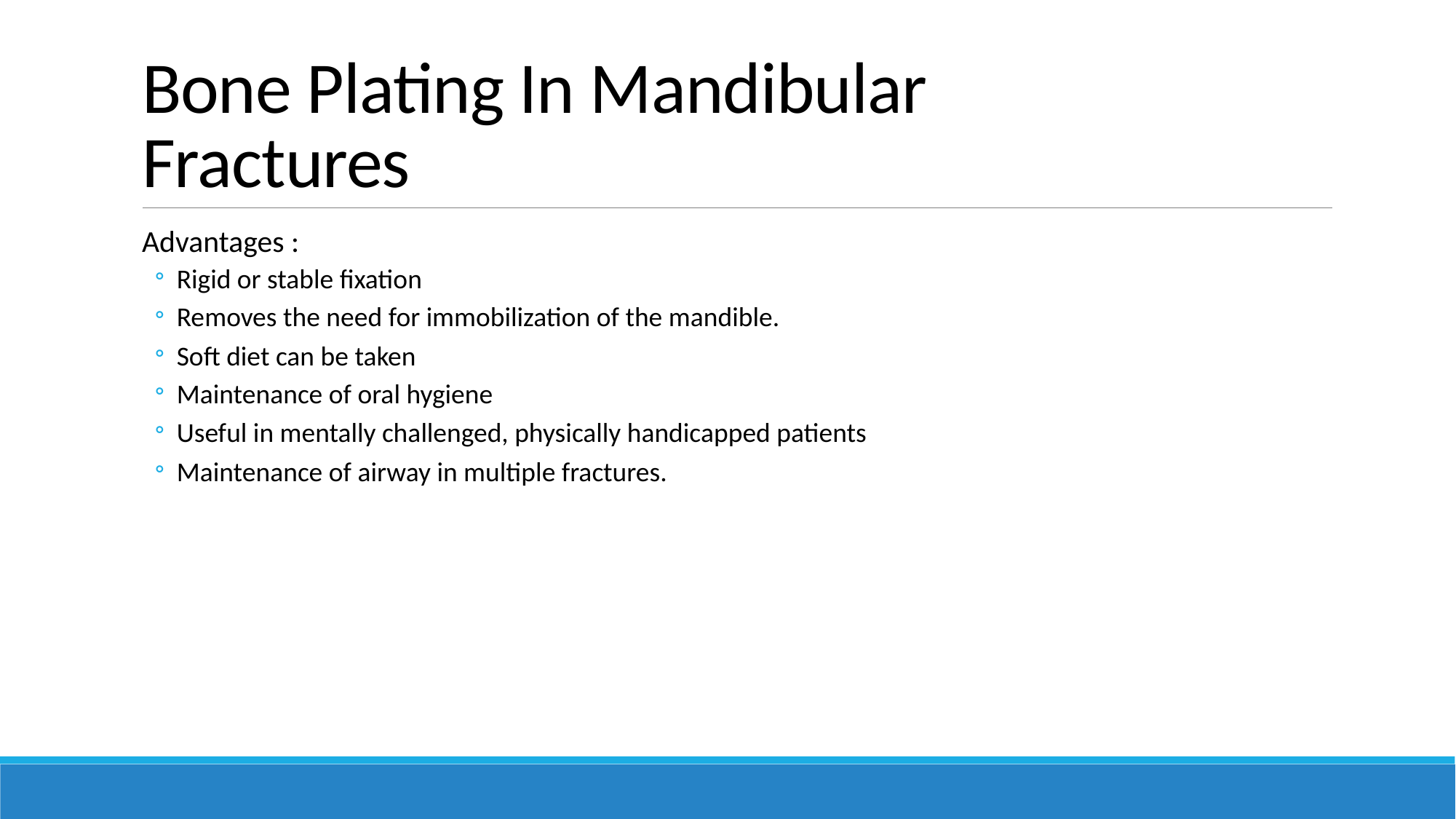

# Bone Plating In Mandibular Fractures
Advantages :
Rigid or stable fixation
Removes the need for immobilization of the mandible.
Soft diet can be taken
Maintenance of oral hygiene
Useful in mentally challenged, physically handicapped patients
Maintenance of airway in multiple fractures.